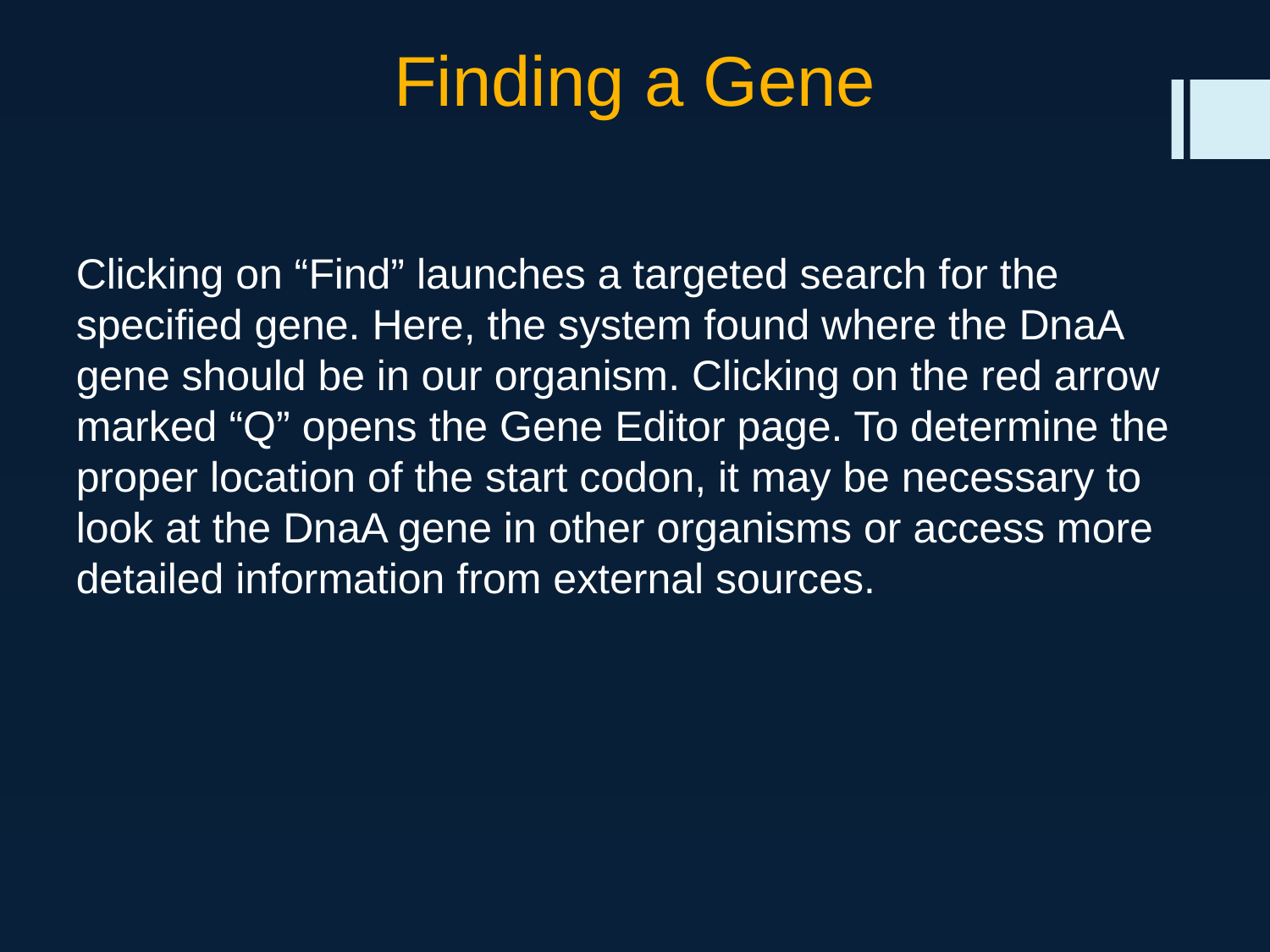

# Finding a Gene
Clicking on “Find” launches a targeted search for the specified gene. Here, the system found where the DnaA gene should be in our organism. Clicking on the red arrow marked “Q” opens the Gene Editor page. To determine the proper location of the start codon, it may be necessary to look at the DnaA gene in other organisms or access more detailed information from external sources.